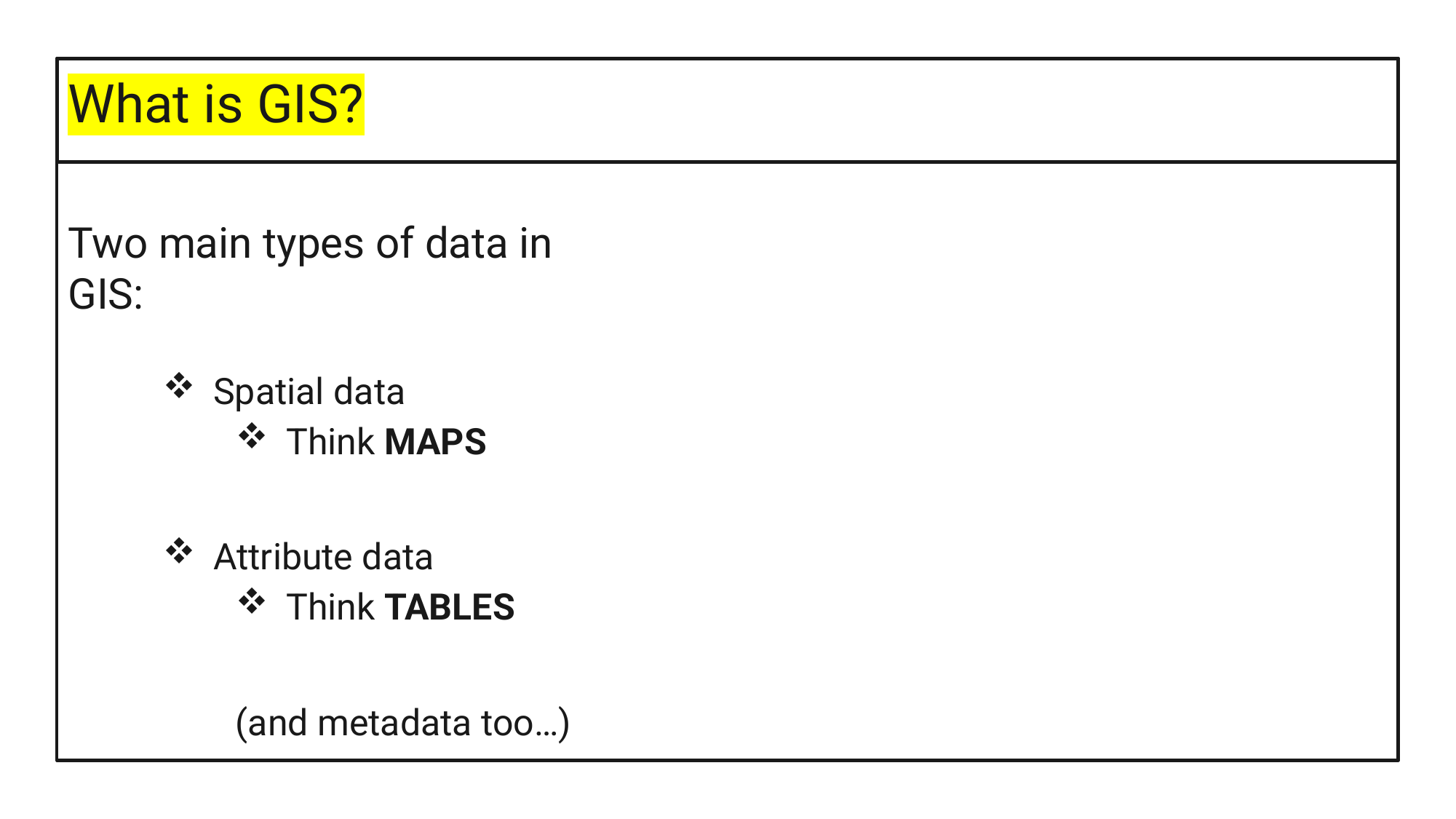

# What is GIS?
Two main types of data in GIS:

Spatial data
Think MAPS

Attribute data
Think TABLES

(and metadata too…)